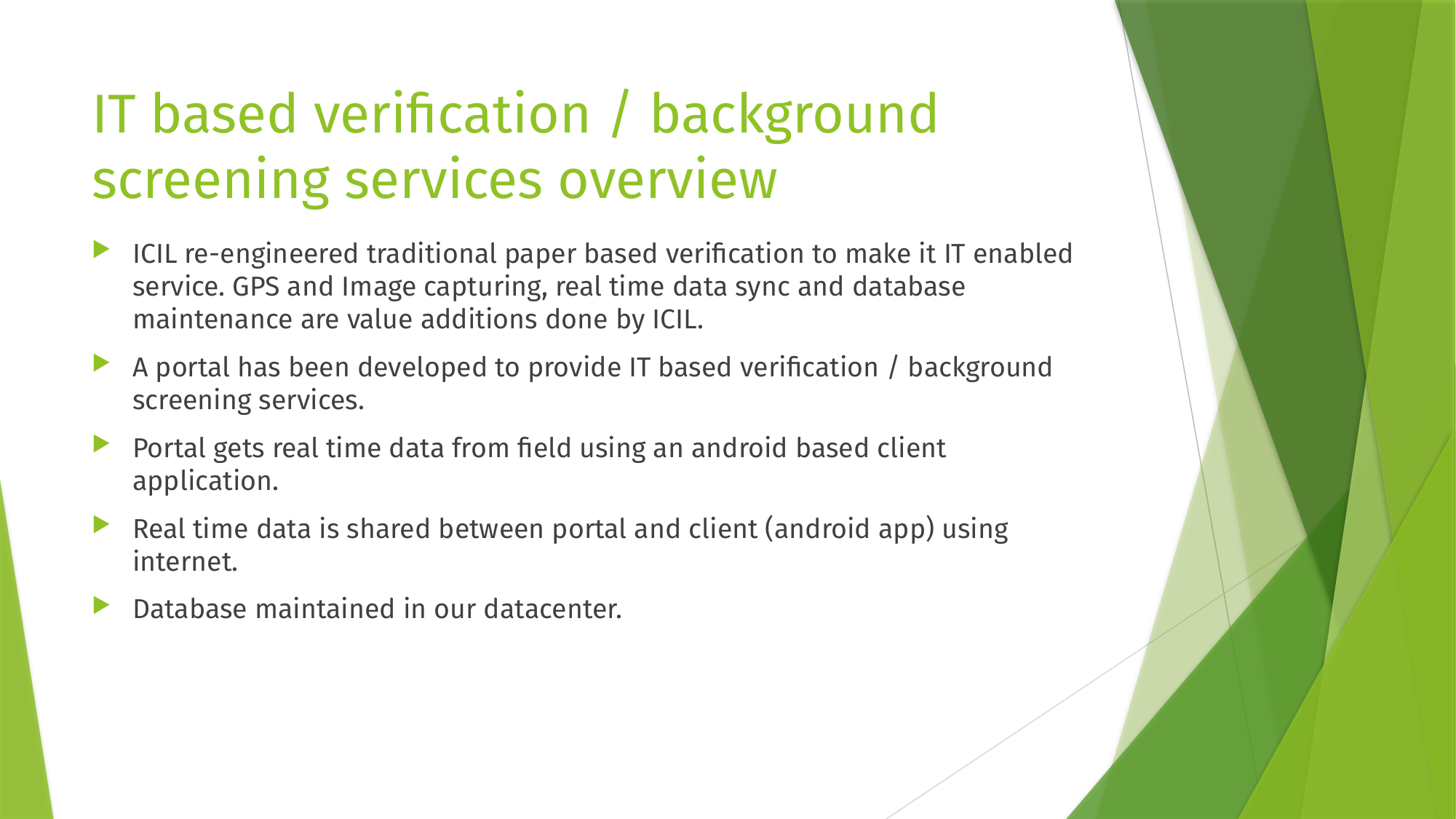

# IT based verification / background screening services overview
ICIL re-engineered traditional paper based verification to make it IT enabled service. GPS and Image capturing, real time data sync and database maintenance are value additions done by ICIL.
A portal has been developed to provide IT based verification / background screening services.
Portal gets real time data from field using an android based client application.
Real time data is shared between portal and client (android app) using internet.
Database maintained in our datacenter.